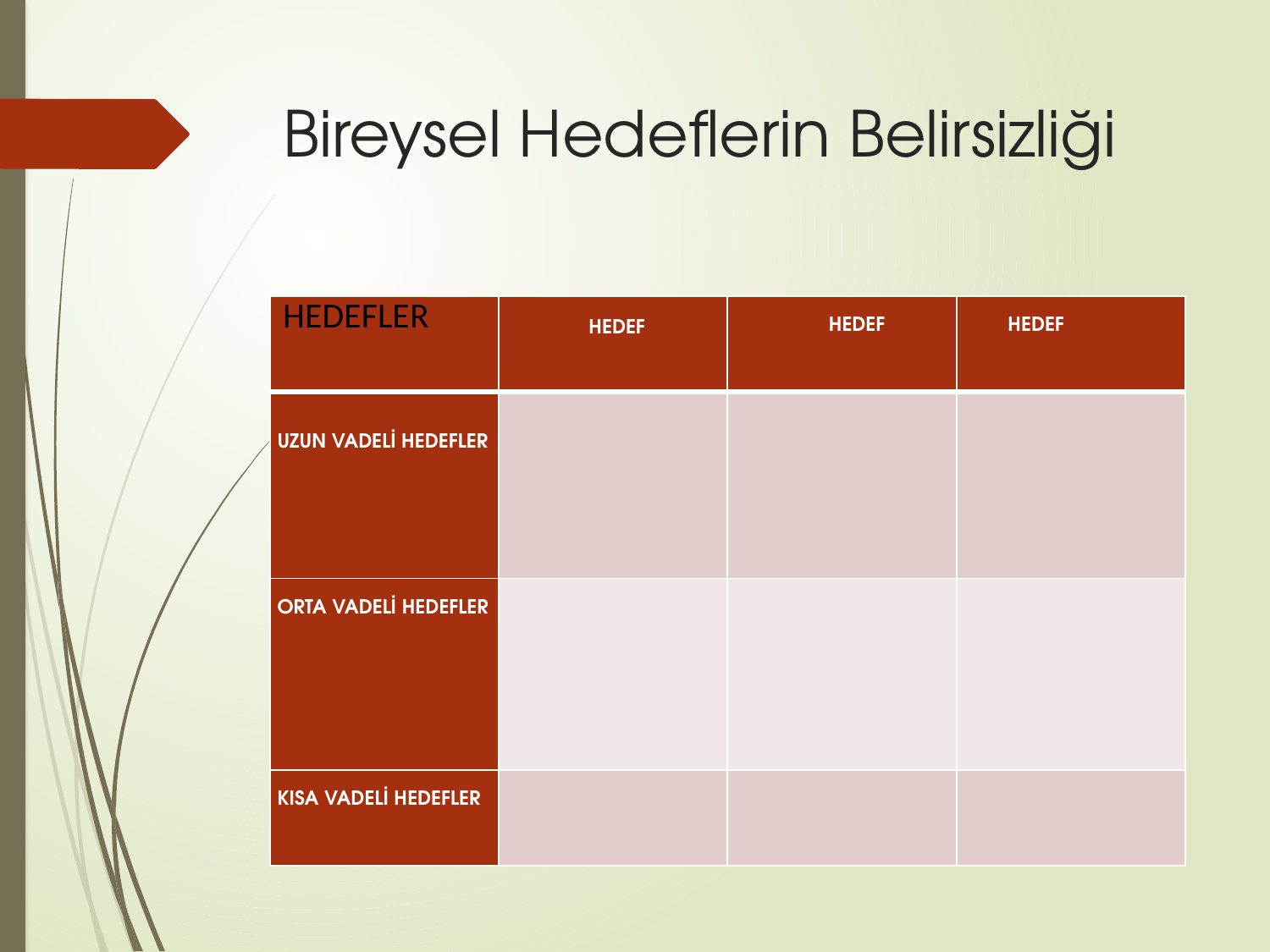

# Bireysel Hedeflerin Belirsizliği
| HEDEFLER | HEDEF | HEDEF | HEDEF |
| --- | --- | --- | --- |
| UZUN VADELİ HEDEFLER |  |  |  |
| ORTA VADELİ HEDEFLER |  |  |  |
| KISA VADELİ HEDEFLER |  |  |  |